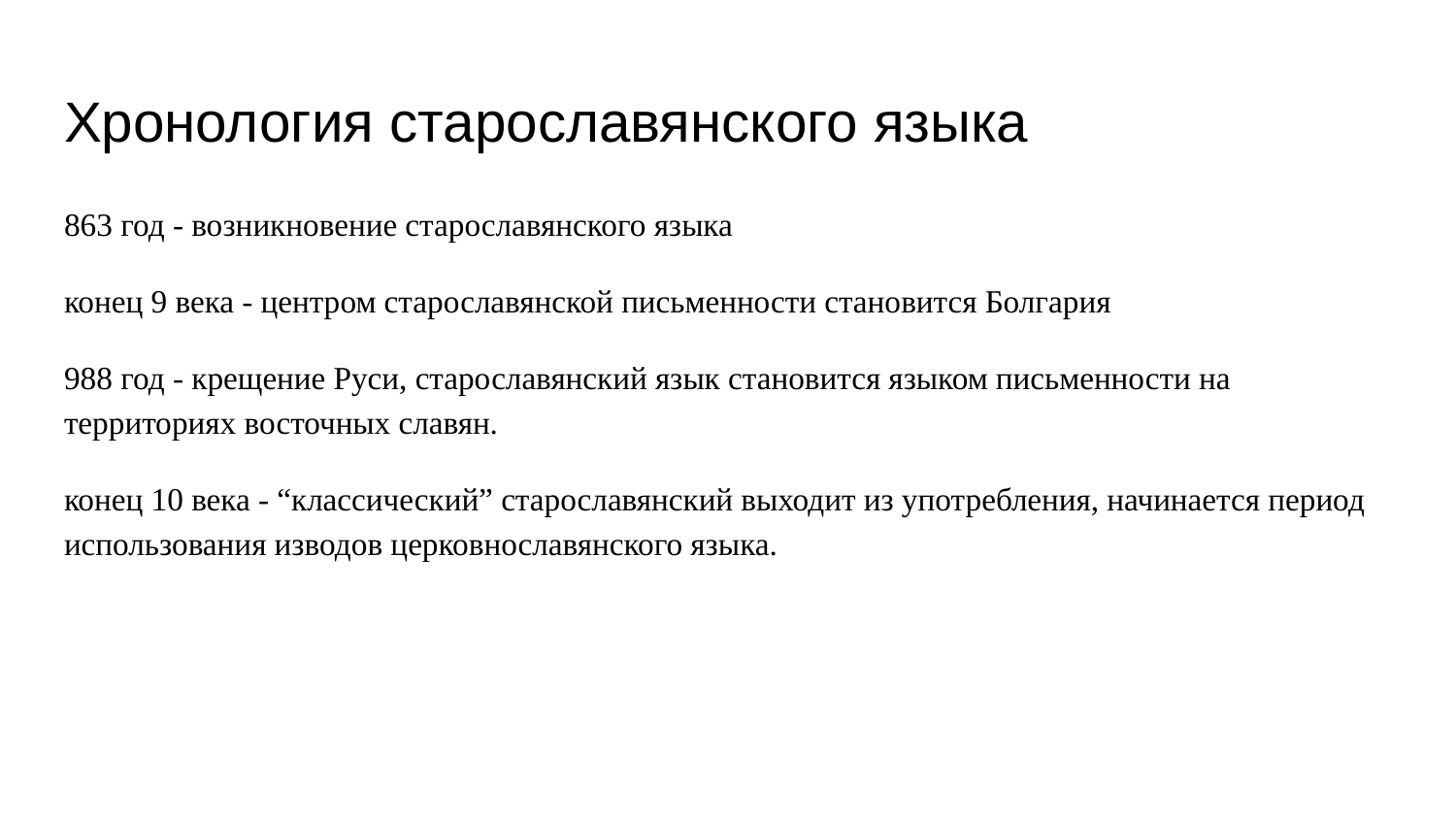

Хронология старославянского языка
863 год - возникновение старославянского языка
конец 9 века - центром старославянской письменности становится Болгария
988 год - крещение Руси, старославянский язык становится языком письменности на территориях восточных славян.
конец 10 века - “классический” старославянский выходит из употребления, начинается период использования изводов церковнославянского языка.